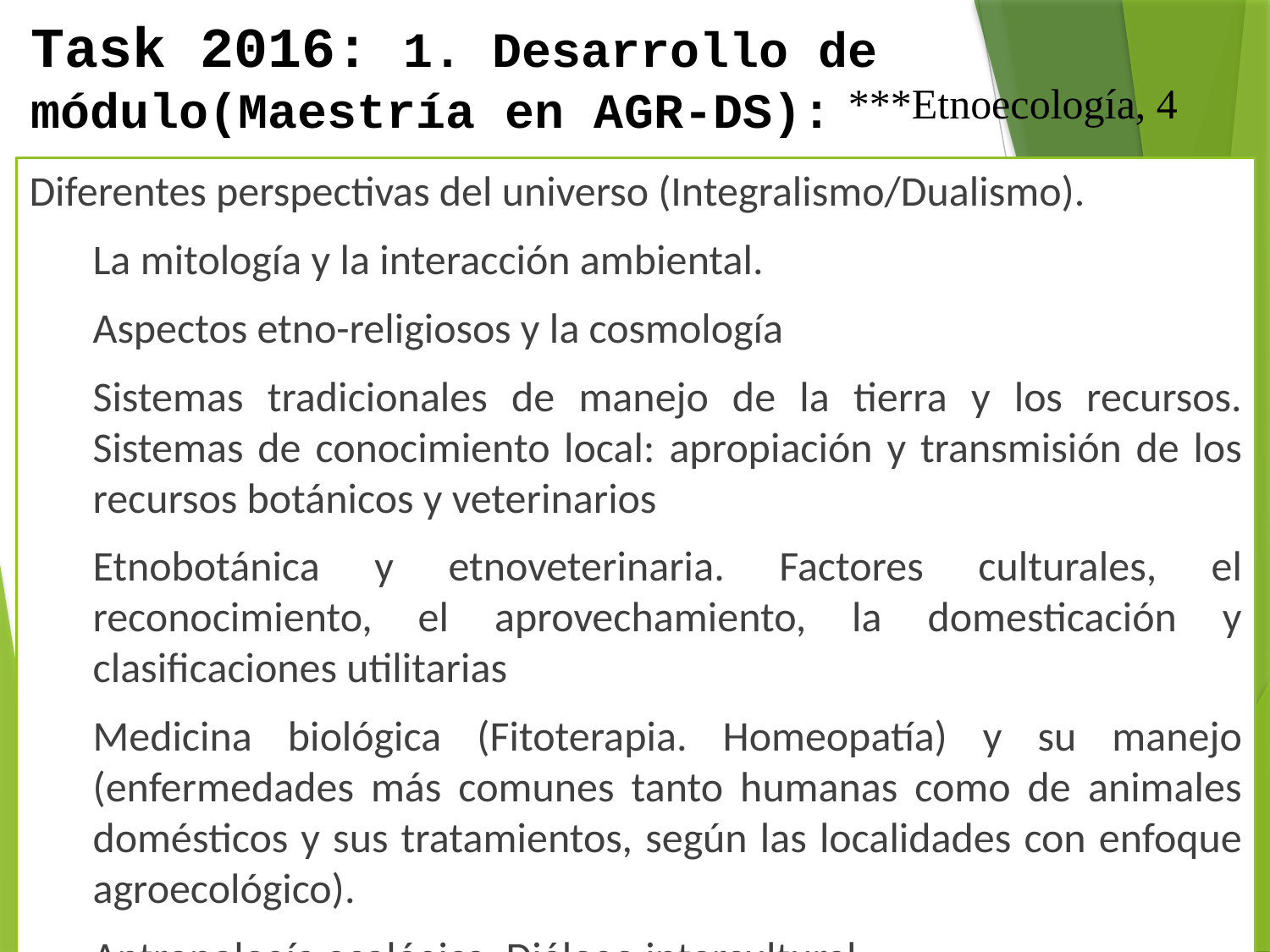

Task 2016: 1. Desarrollo de módulo(Maestría en AGR-DS):
#
***Etnoecología, 4
Diferentes perspectivas del universo (Integralismo/Dualismo).
La mitología y la interacción ambiental.
Aspectos etno-religiosos y la cosmología
Sistemas tradicionales de manejo de la tierra y los recursos. Sistemas de conocimiento local: apropiación y transmisión de los recursos botánicos y veterinarios
Etnobotánica y etnoveterinaria. Factores culturales, el reconocimiento, el aprovechamiento, la domesticación y clasificaciones utilitarias
Medicina biológica (Fitoterapia. Homeopatía) y su manejo (enfermedades más comunes tanto humanas como de animales domésticos y sus tratamientos, según las localidades con enfoque agroecológico).
Antropología ecológica. Diálogo intercultural